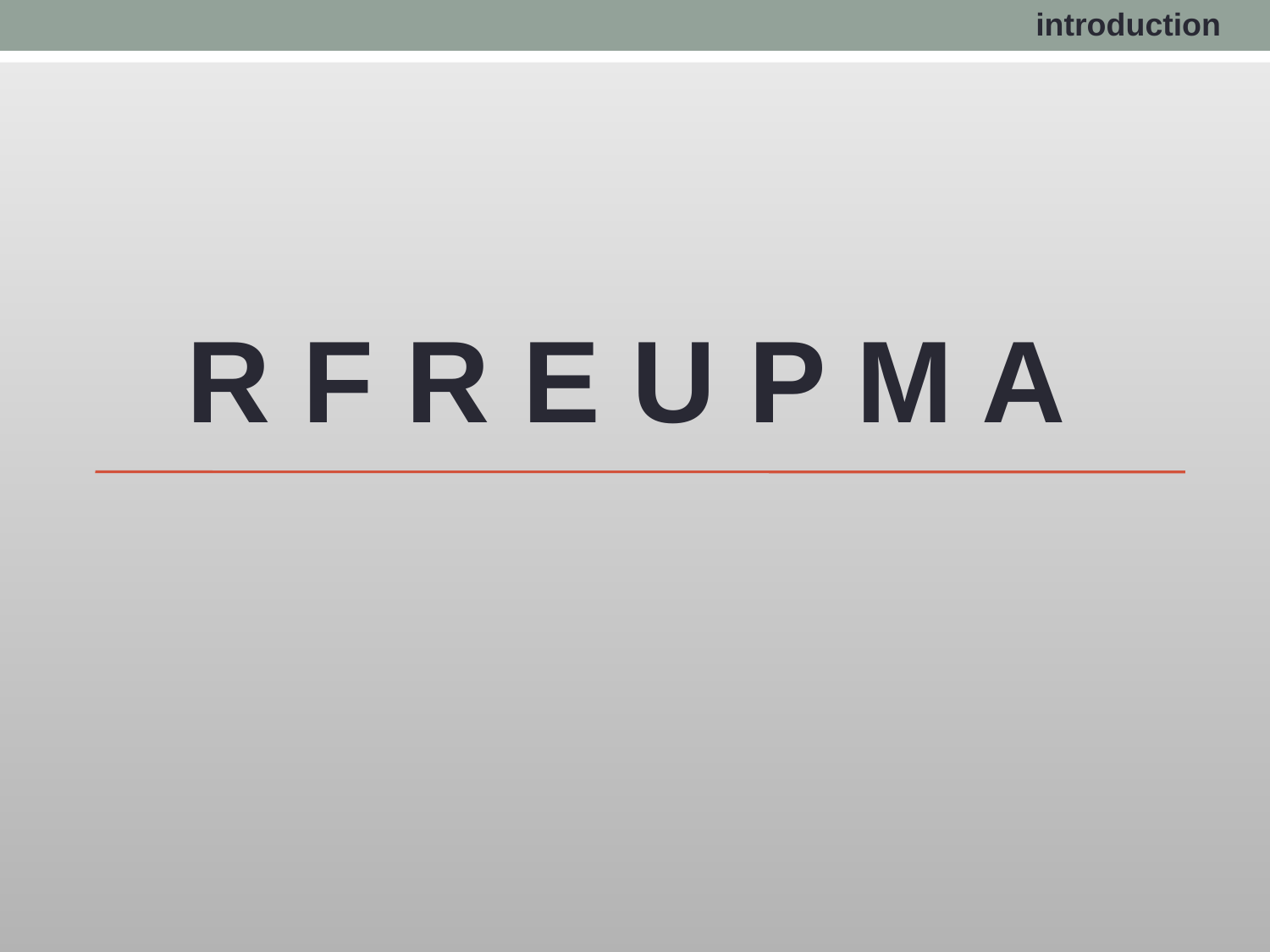

introduction
R F R E U P M A